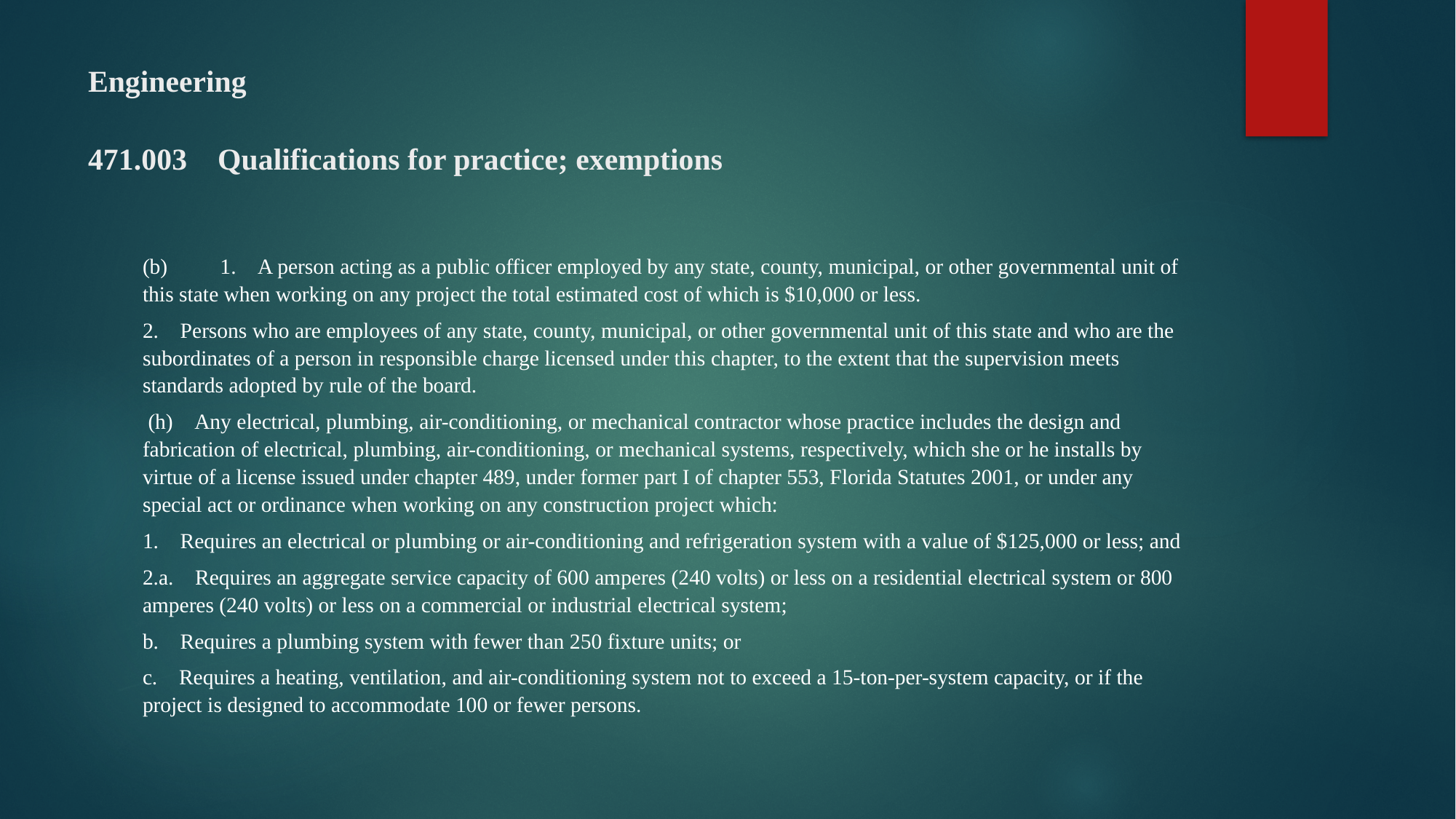

# Engineering   471.003 Qualifications for practice; exemptions
(b)	1. A person acting as a public officer employed by any state, county, municipal, or other governmental unit of this state when working on any project the total estimated cost of which is $10,000 or less.
2. Persons who are employees of any state, county, municipal, or other governmental unit of this state and who are the subordinates of a person in responsible charge licensed under this chapter, to the extent that the supervision meets standards adopted by rule of the board.
 (h) Any electrical, plumbing, air-conditioning, or mechanical contractor whose practice includes the design and fabrication of electrical, plumbing, air-conditioning, or mechanical systems, respectively, which she or he installs by virtue of a license issued under chapter 489, under former part I of chapter 553, Florida Statutes 2001, or under any special act or ordinance when working on any construction project which:
1. Requires an electrical or plumbing or air-conditioning and refrigeration system with a value of $125,000 or less; and
2.a. Requires an aggregate service capacity of 600 amperes (240 volts) or less on a residential electrical system or 800 amperes (240 volts) or less on a commercial or industrial electrical system;
b. Requires a plumbing system with fewer than 250 fixture units; or
c. Requires a heating, ventilation, and air-conditioning system not to exceed a 15-ton-per-system capacity, or if the project is designed to accommodate 100 or fewer persons.